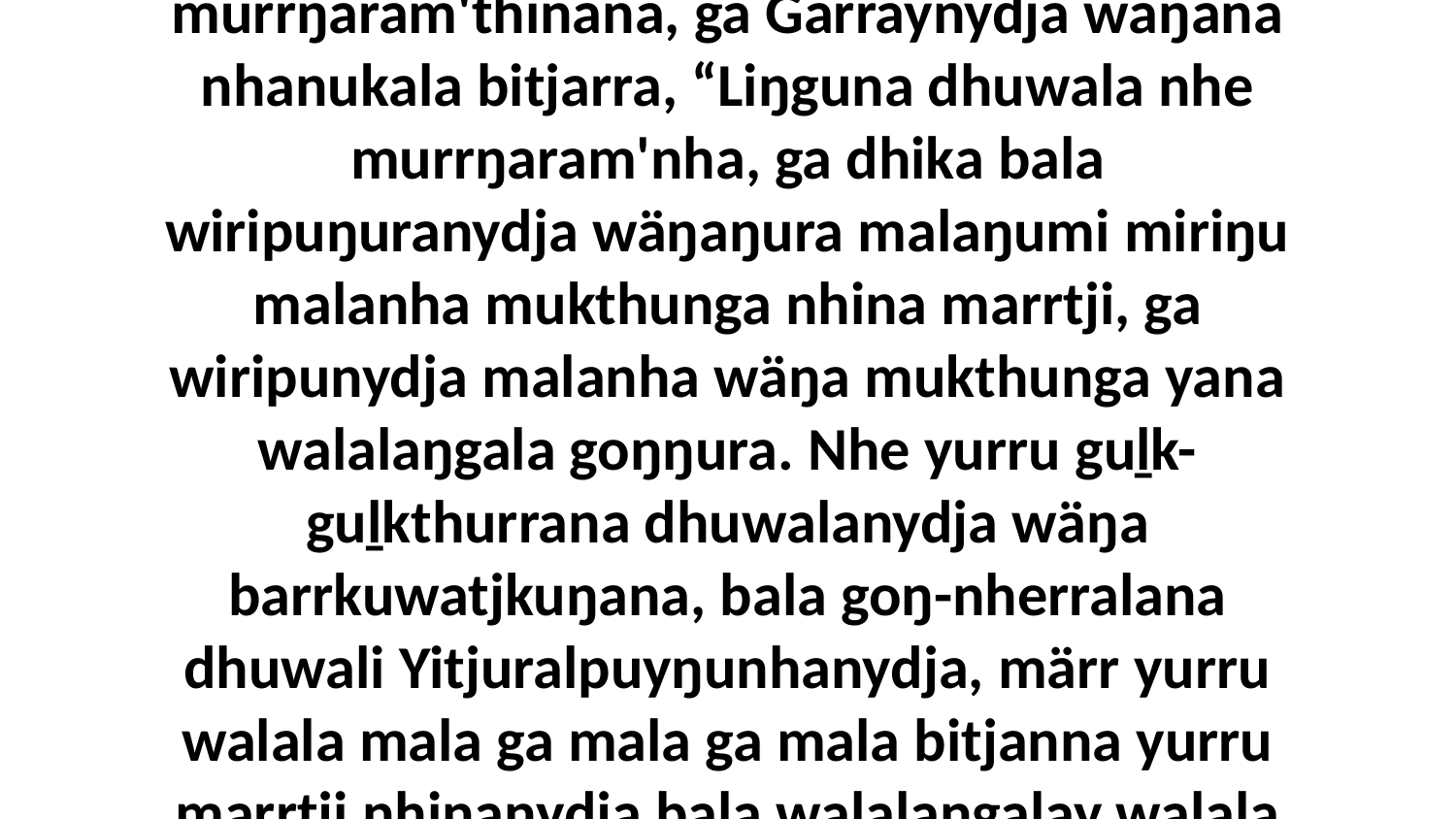

1-7 Yurru Djatjuwanydja ŋayipinydja marrtjina murrŋaram'thinana, ga Garraynydja waŋana nhanukala bitjarra, “Liŋguna dhuwala nhe murrŋaram'nha, ga dhika bala wiripuŋuranydja wäŋaŋura malaŋumi miriŋu malanha mukthunga nhina marrtji, ga wiripunydja malanha wäŋa mukthunga yana walalaŋgala goŋŋura. Nhe yurru guḻk-guḻkthurrana dhuwalanydja wäŋa barrkuwatjkuŋana, bala goŋ-nherralana dhuwali Yitjuralpuyŋunhanydja, märr yurru walala mala ga mala ga mala bitjanna yurru marrtji nhinanydja bala walalaŋgalay walala wäŋaŋuranydja malaŋumi.”